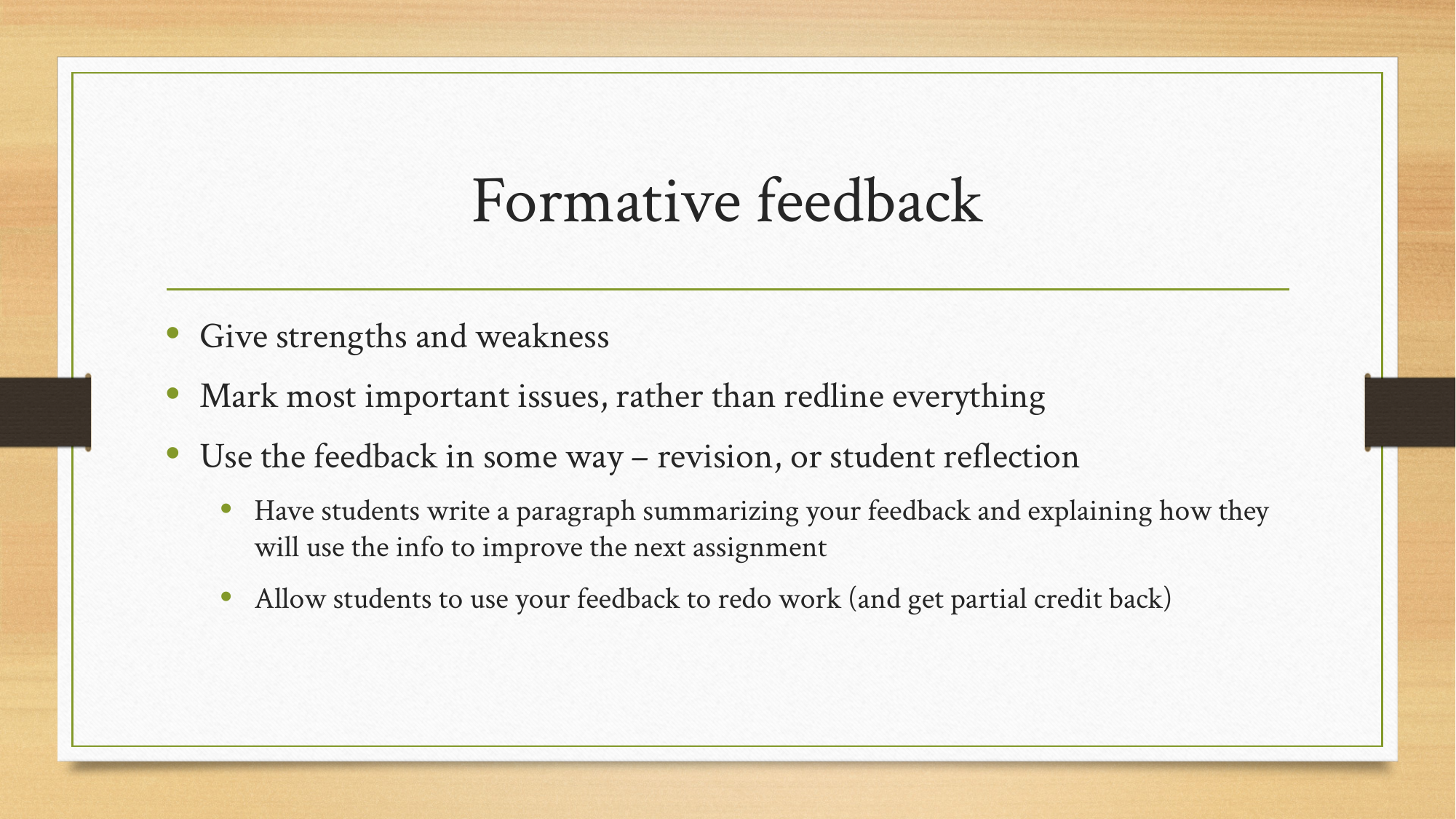

# Formative feedback
Give strengths and weakness
Mark most important issues, rather than redline everything
Use the feedback in some way – revision, or student reflection
Have students write a paragraph summarizing your feedback and explaining how they will use the info to improve the next assignment
Allow students to use your feedback to redo work (and get partial credit back)